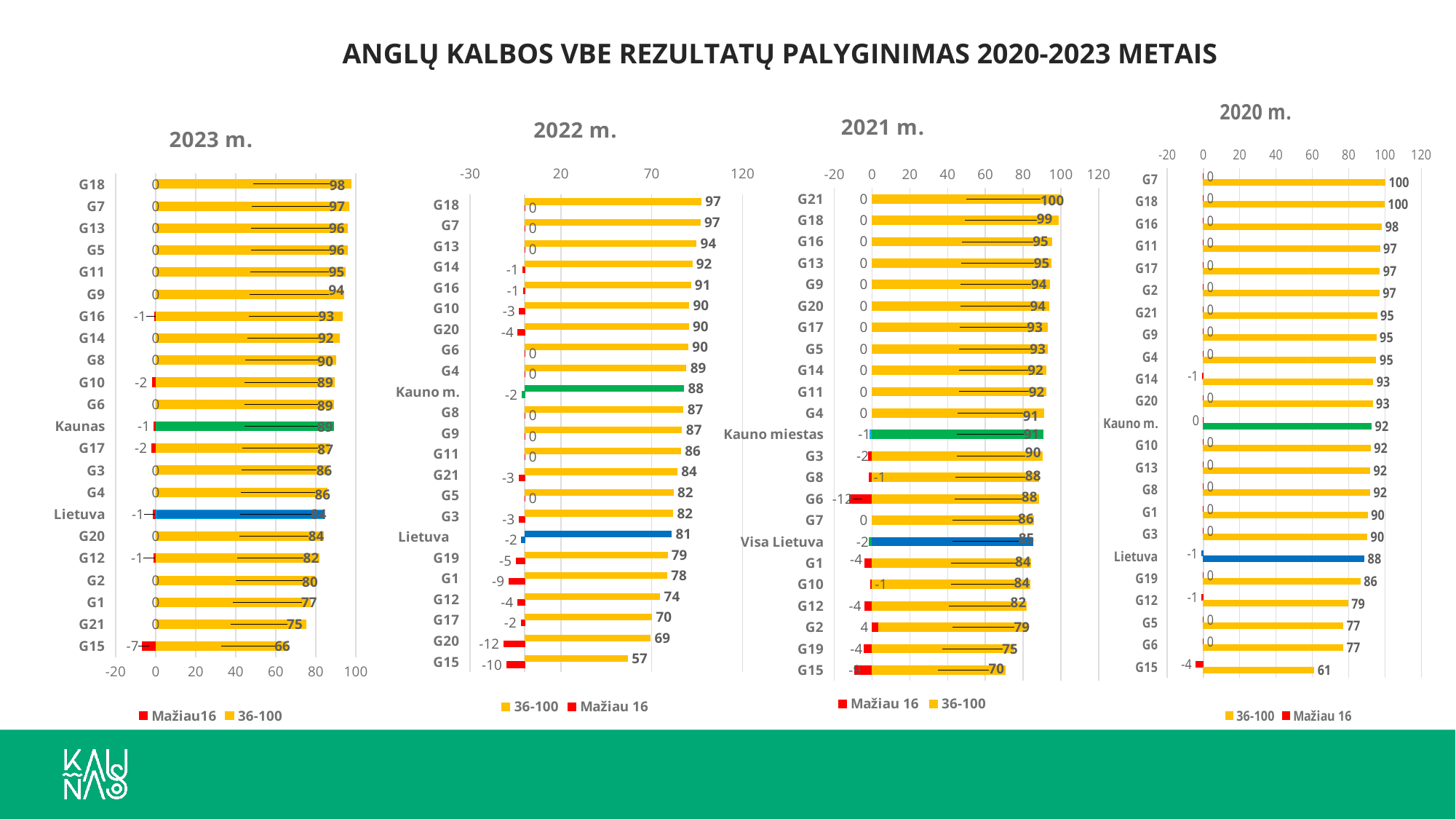

ANGLŲ KALBOS VBE REZULTATŲ PALYGINIMAS 2020-2023 METAIS

### Chart: 2022 m.

| Category | Mažiau 16 | 36-100 |
|---|---|---|
| G15 | -10.0 | 56.66666666666667 |
| G20 | -11.5384615384615 | 69.23076923076923 |
| G17 | -2.0 | 70.0 |
| G12 | -3.87596899224806 | 74.41860465116278 |
| G1 | -8.69565217391304 | 78.26086956521739 |
| G19 | -4.76190476190476 | 78.57142857142857 |
| Lietuva    | -1.69432110306146 | 80.8 |
| G3 | -3.06122448979592 | 81.63265306122449 |
| G5 | 0.0 | 81.81818181818181 |
| G21 | -3.2258064516129 | 83.87096774193547 |
| G11 | 0.0 | 85.84905660377359 |
| G9 | 0.0 | 86.51685393258427 |
| G8 | 0.0 | 87.30158730158729 |
| Kauno m. | -1.57043879907621 | 87.67 |
| G4 | 0.0 | 88.88888888888889 |
| G6 | 0.0 | 90.0 |
| G20 | -3.65853658536585 | 90.2439024390244 |
| G10 | -2.88461538461538 | 90.38461538461539 |
| G16 | -0.505050505050505 | 91.41414141414143 |
| G14 | -0.869565217391304 | 92.17391304347825 |
| G13 | 0.0 | 94.4954128440367 |
| G7 | 0.0 | 96.66666666666667 |
| G18 | 0.0 | 97.19626168224299 |

### Chart: 2021 m.

| Category | Mažiau 16 | 36-100 |
|---|---|---|
| G21 | 0.0 | 100.0 |
| G18 | 0.0 | 98.69999999999999 |
| G16 | 0.0 | 95.19999999999999 |
| G13 | 0.0 | 94.69999999999999 |
| G9 | 0.0 | 94.19999999999999 |
| G20 | 0.0 | 93.7 |
| G17 | 0.0 | 93.0 |
| G5 | 0.0 | 92.9 |
| G14 | 0.0 | 92.3 |
| G11 | 0.0 | 92.2 |
| G4 | 0.0 | 90.89999999999999 |
| Kauno miestas | -1.1 | 90.5 |
| G3 | -1.98019801980198 | 90.1 |
| G8 | -1.44927536231884 | 88.4 |
| G6 | -11.7647058823529 | 88.2 |
| G7 | 0.0 | 85.7 |
| Visa Lietuva | -1.7 | 85.2 |
| G1 | -4.0 | 84.0 |
| G10 | -0.704225352112676 | 83.8 |
| G12 | -3.84615384615385 | 81.7 |
| G2 | 3.5714285714285716 | 78.6 |
| G19 | -4.16666666666667 | 75.0 |
| G15 | -9.09090909090909 | 70.4 |

### Chart: 2020 m.

| Category | Mažiau 16 | 36-100 |
|---|---|---|
| G7 | 0.0 | 100.0 |
| G18 | 0.0 | 99.601593625498 |
| G16 | 0.0 | 98.22222222222223 |
| G11 | 0.0 | 97.02970297029702 |
| G17 | 0.0 | 96.92307692307692 |
| G2 | 0.0 | 96.77419354838709 |
| G21 | 0.0 | 95.45454545454545 |
| G9 | 0.0 | 95.06172839506172 |
| G4 | 0.0 | 95.0 |
| G14 | -0.740740740740741 | 93.33333333333334 |
| G20 | 0.0 | 93.05555555555556 |
| Kauno m. | -0.310000000000002 | 92.45 |
| G10 | 0.0 | 91.91176470588235 |
| G13 | 0.0 | 91.59663865546219 |
| G8 | 0.0 | 91.54929577464789 |
| G1 | 0.0 | 90.3225806451613 |
| G3 | 0.0 | 90.0 |
| Lietuva | -0.930000000000007 | 88.45 |
| G19 | 0.0 | 86.36363636363636 |
| G12 | -0.892857142857143 | 79.46428571428572 |
| G5 | 0.0 | 76.92307692307692 |
| G6 | 0.0 | 76.92307692307692 |
| G15 | -4.34782608695652 | 60.869565217391305 |

### Chart: 2023 m.

| Category | Mažiau16 | 36-100 |
|---|---|---|
| G15 | -6.89655172413793 | 65.51724137931035 |
| G21 | 0.0 | 75.0 |
| G1 | 0.0 | 77.27272727272728 |
| G2 | 0.0 | 80.0 |
| G12 | -0.970873786407767 | 81.55339805825244 |
| G20 | 0.0 | 83.76068376068376 |
| Lietuva | -1.41 | 84.36 |
| G4 | 0.0 | 85.71428571428572 |
| G3 | 0.0 | 86.25 |
| G17 | -1.92307692307692 | 86.53846153846153 |
| Kaunas | -1.0 | 88.78 |
| G6 | 0.0 | 88.88888888888889 |
| G10 | -1.63934426229508 | 89.34426229508196 |
| G8 | 0.0 | 90.0 |
| G14 | 0.0 | 91.73553719008265 |
| G16 | -0.571428571428571 | 93.14285714285714 |
| G9 | 0.0 | 94.11764705882354 |
| G11 | 0.0 | 94.79166666666667 |
| G5 | 0.0 | 95.65217391304347 |
| G13 | 0.0 | 95.67307692307692 |
| G7 | 0.0 | 96.66666666666667 |
| G18 | 0.0 | 97.57085020242914 |